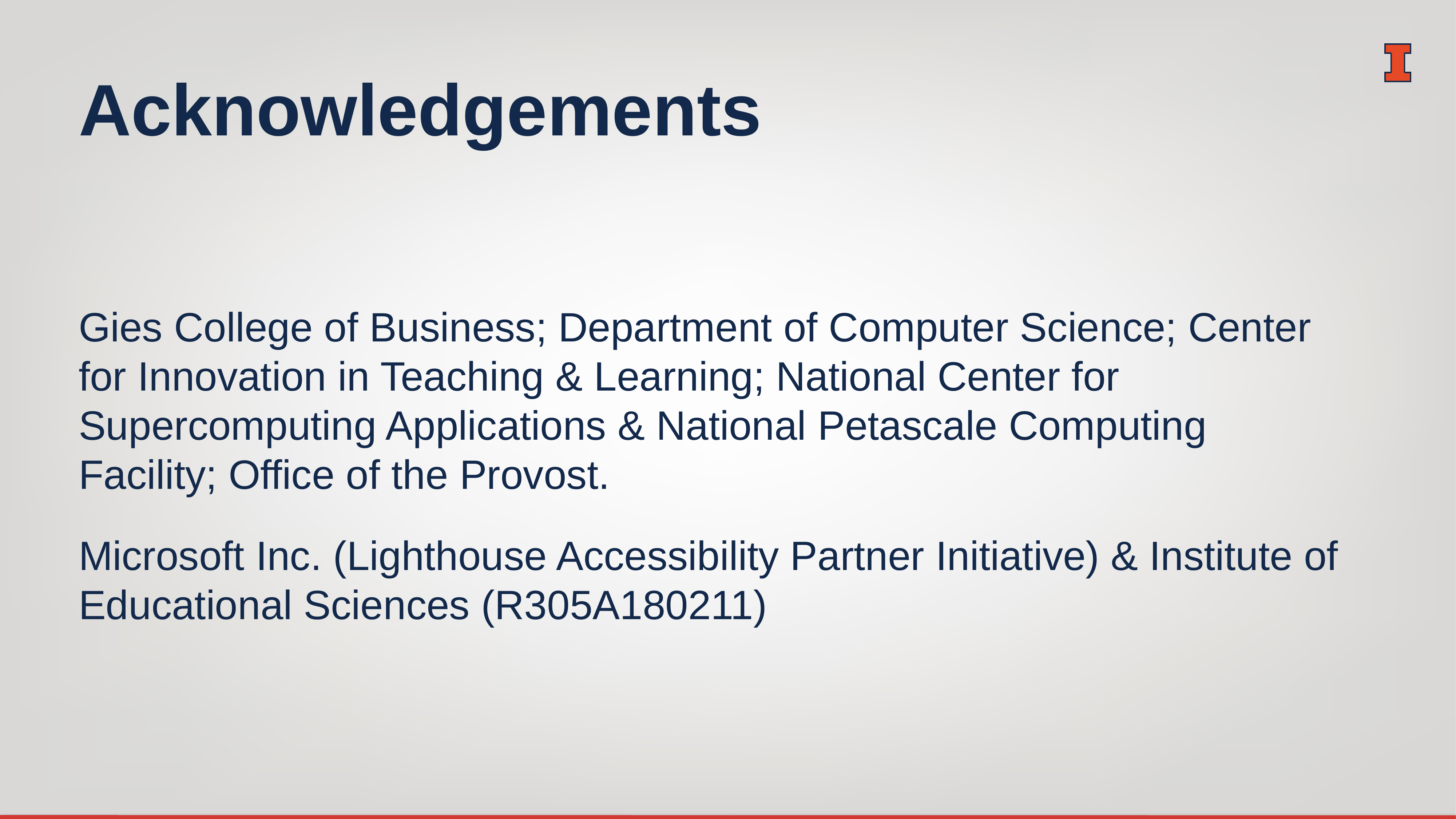

# Acknowledgements
Gies College of Business; Department of Computer Science; Center for Innovation in Teaching & Learning; National Center for Supercomputing Applications & National Petascale Computing Facility; Office of the Provost.
Microsoft Inc. (Lighthouse Accessibility Partner Initiative) & Institute of Educational Sciences (R305A180211)